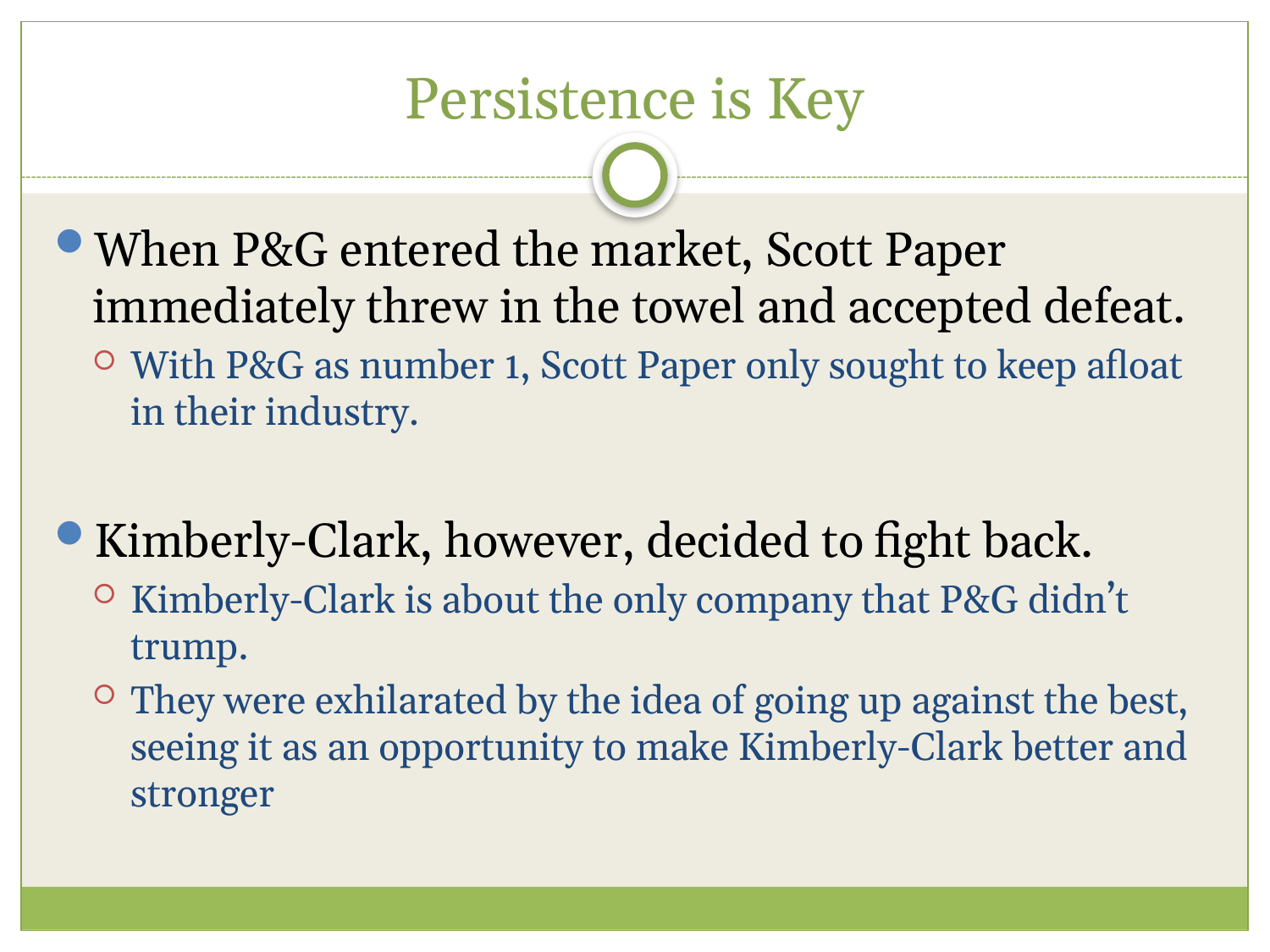

# Persistence is Key
When P&G entered the market, Scott Paper immediately threw in the towel and accepted defeat.
With P&G as number 1, Scott Paper only sought to keep afloat in their industry.

Kimberly-Clark, however, decided to fight back.
Kimberly-Clark is about the only company that P&G didn’t trump.
They were exhilarated by the idea of going up against the best, seeing it as an opportunity to make Kimberly-Clark better and stronger